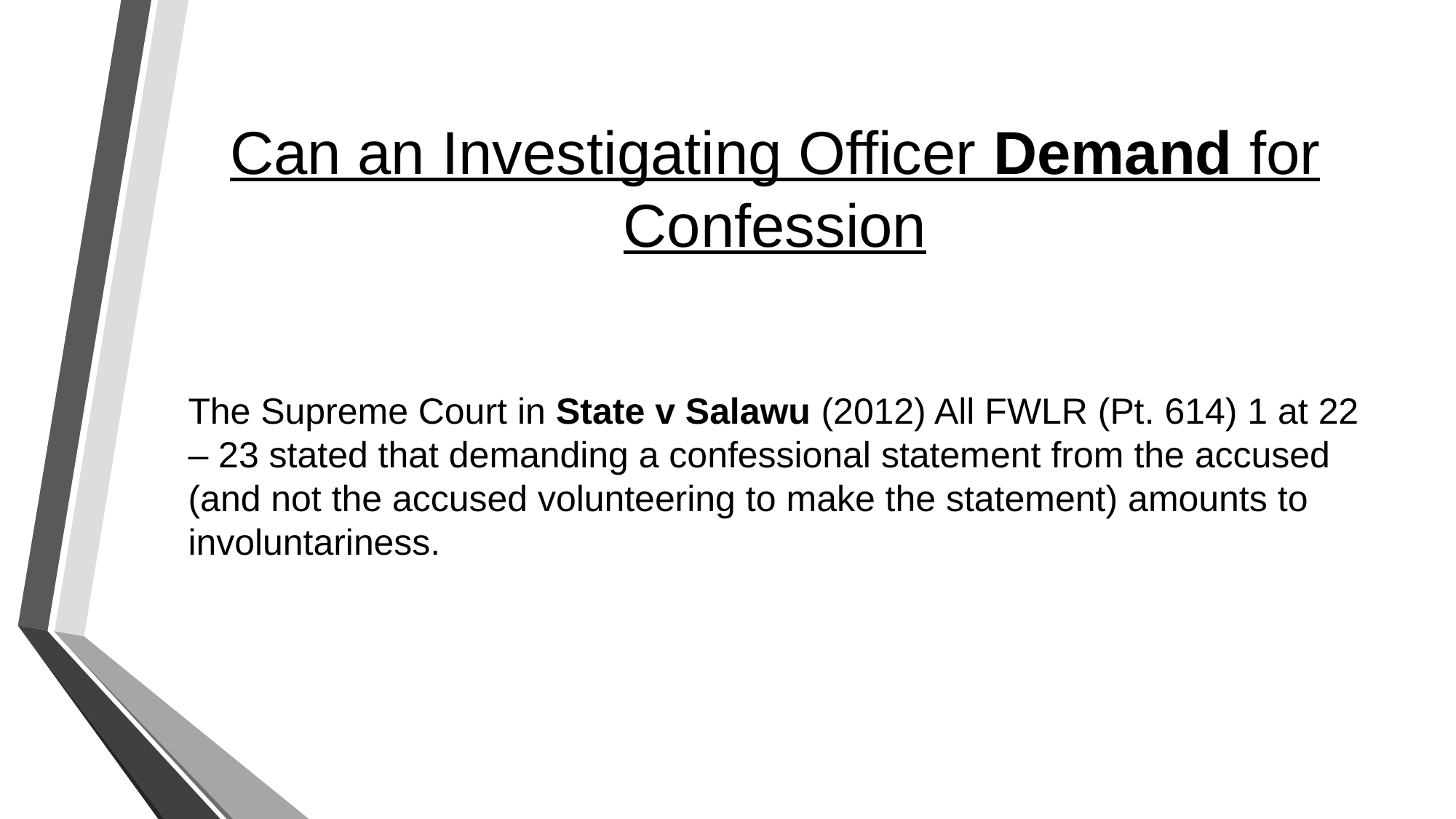

# Can an Investigating Officer Demand for Confession
The Supreme Court in State v Salawu (2012) All FWLR (Pt. 614) 1 at 22 – 23 stated that demanding a confessional statement from the accused (and not the accused volunteering to make the statement) amounts to involuntariness.